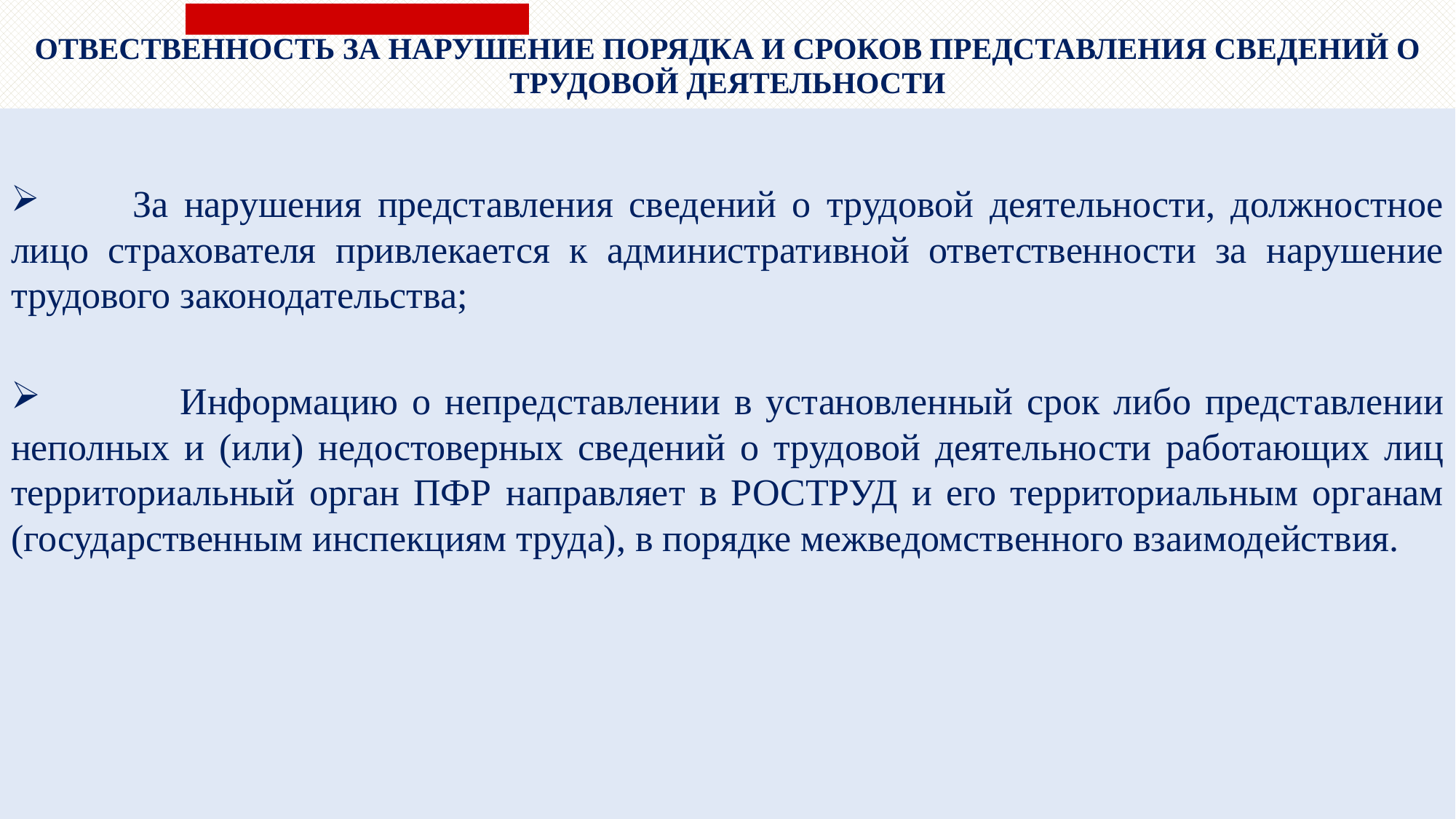

| ОТВЕСТВЕННОСТЬ ЗА НАРУШЕНИЕ ПОРЯДКА И СРОКОВ ПРЕДСТАВЛЕНИЯ СВЕДЕНИЙ О ТРУДОВОЙ ДЕЯТЕЛЬНОСТИ |
| --- |

      За нарушения представления сведений о трудовой деятельности, должностное лицо страхователя привлекается к административной ответственности за нарушение трудового законодательства;

          Информацию о непредставлении в установленный срок либо представлении неполных и (или) недостоверных сведений о трудовой деятельности работающих лиц территориальный орган ПФР направляет в РОСТРУД и его территориальным органам (государственным инспекциям труда), в порядке межведомственного взаимодействия.